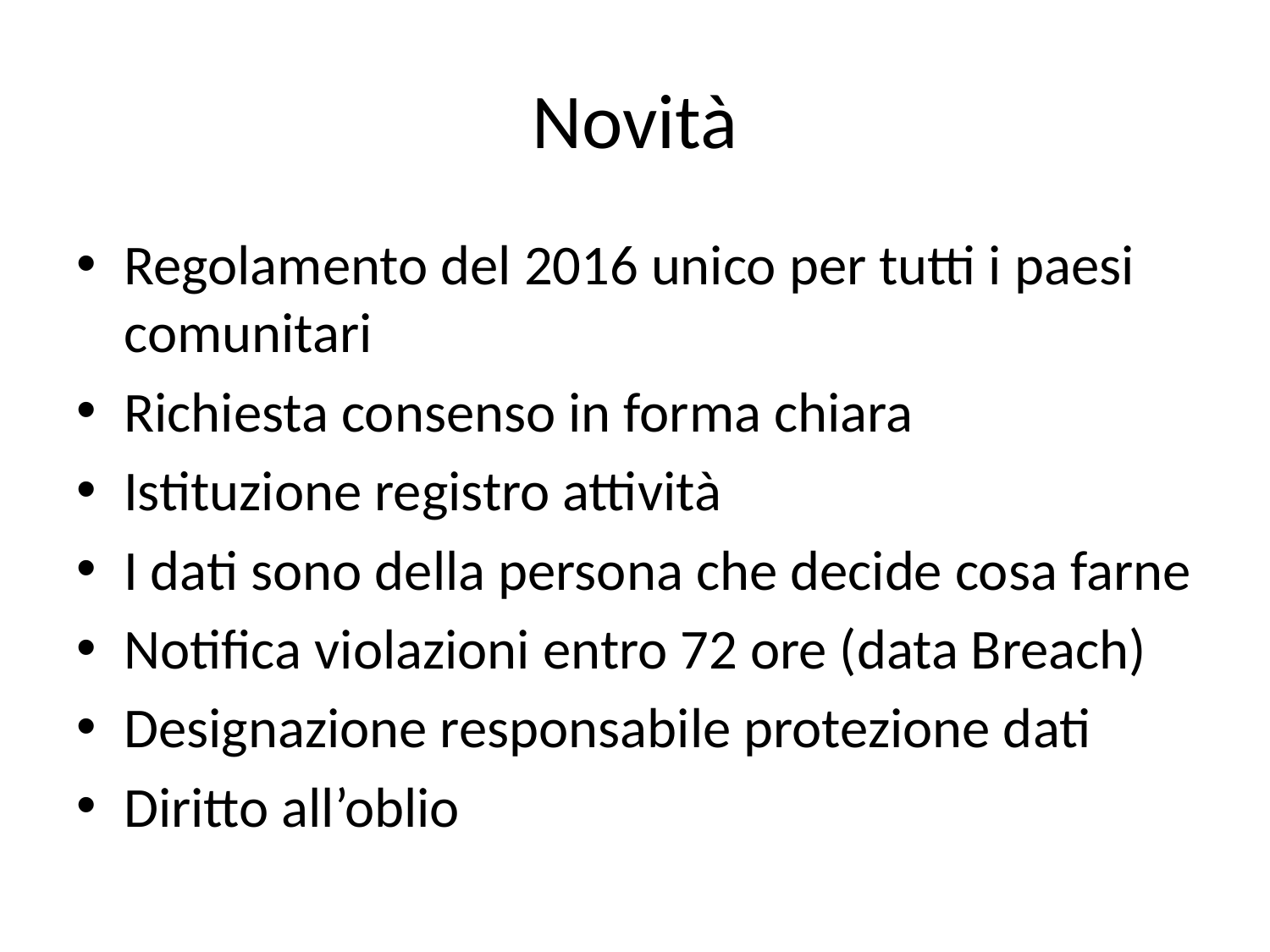

# Novità
Regolamento del 2016 unico per tutti i paesi comunitari
Richiesta consenso in forma chiara
Istituzione registro attività
I dati sono della persona che decide cosa farne
Notifica violazioni entro 72 ore (data Breach)
Designazione responsabile protezione dati
Diritto all’oblio